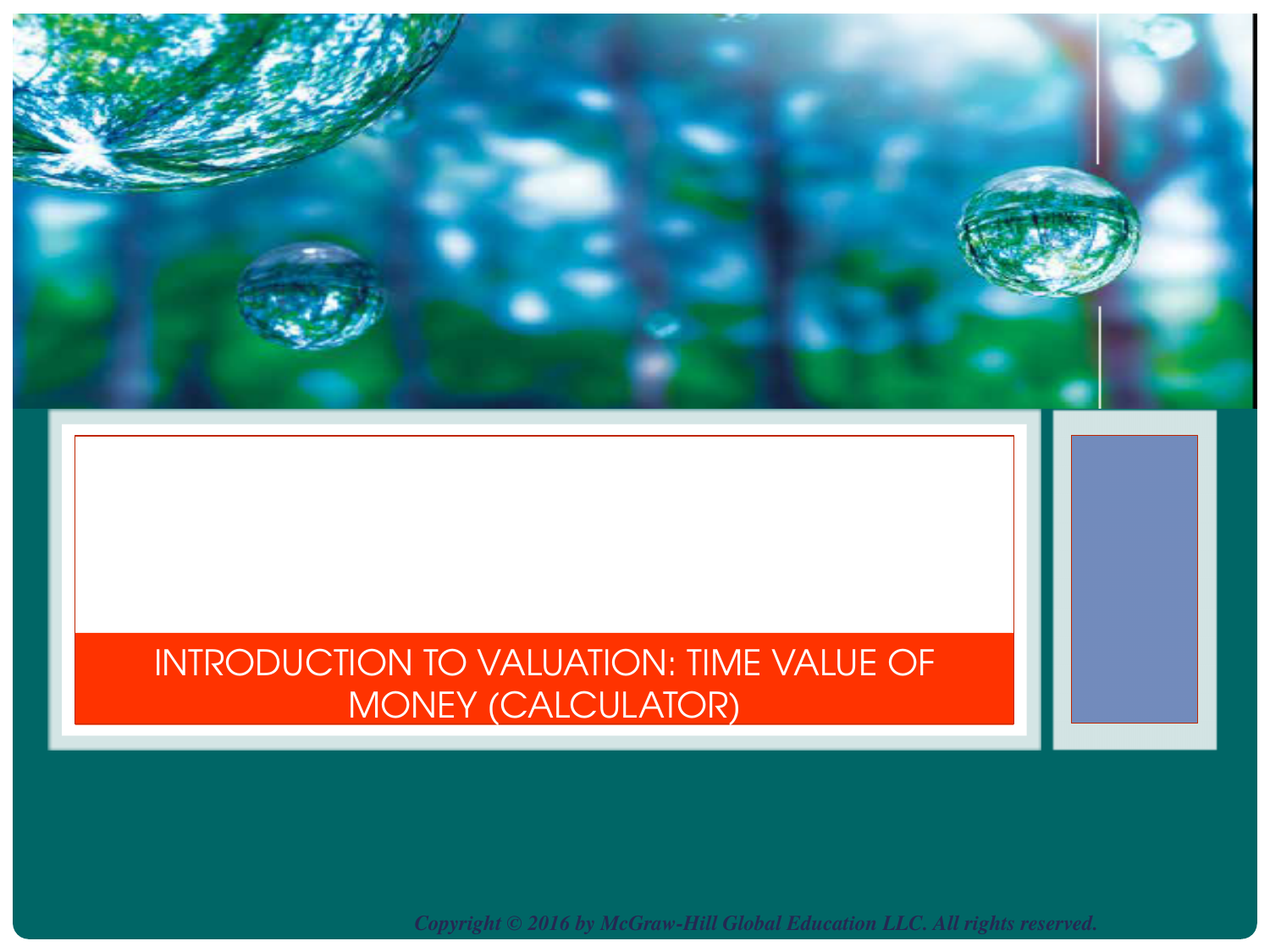

INTRODUCTION TO VALUATION: TIME VALUE OF MONEY (CALCULATOR)
Copyright © 2016 by McGraw-Hill Global Education LLC. All rights reserved.